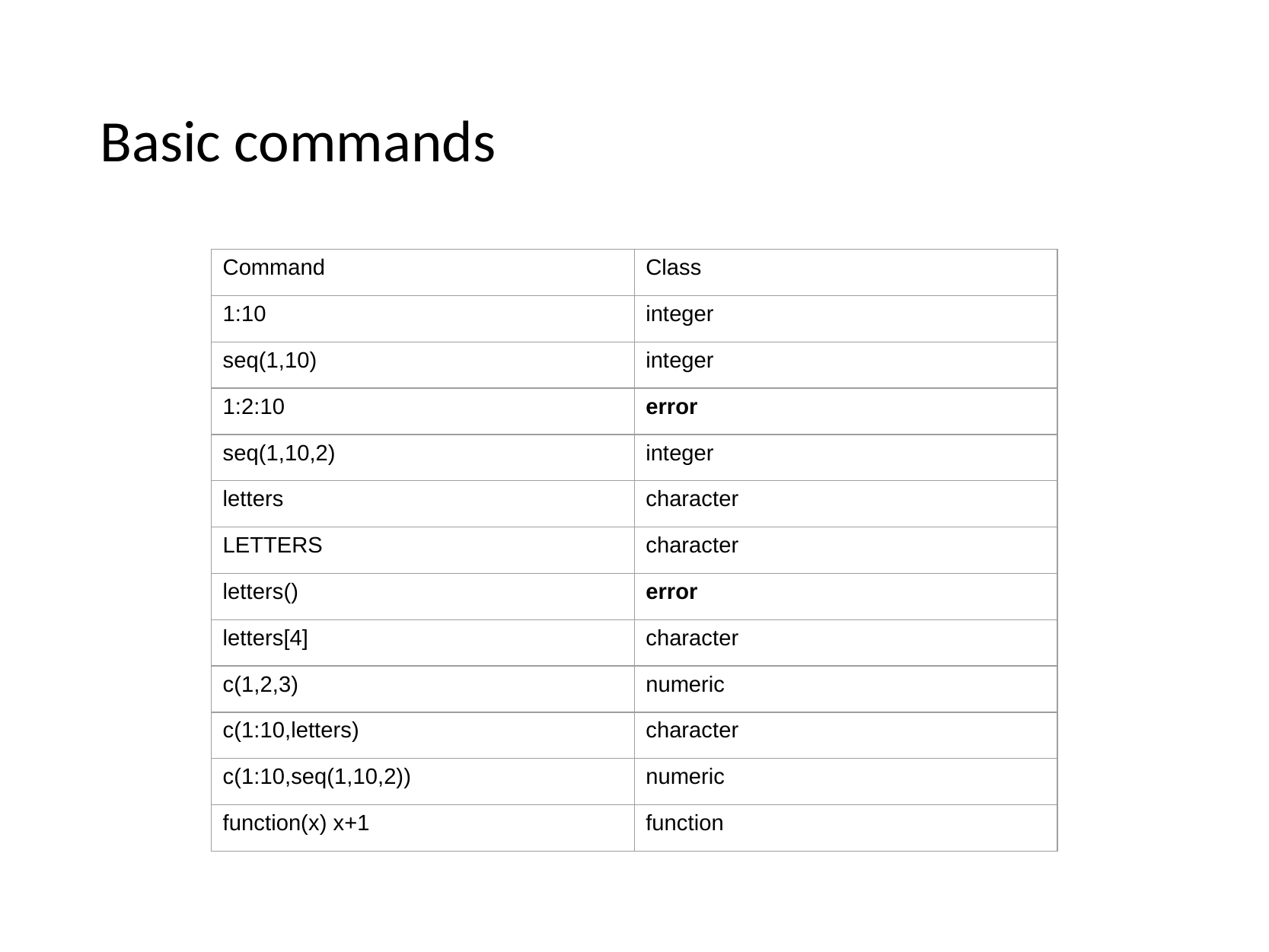

# Basic commands
| Command | Class |
| --- | --- |
| 1:10 | integer |
| seq(1,10) | integer |
| 1:2:10 | error |
| seq(1,10,2) | integer |
| letters | character |
| LETTERS | character |
| letters() | error |
| letters[4] | character |
| c(1,2,3) | numeric |
| c(1:10,letters) | character |
| c(1:10,seq(1,10,2)) | numeric |
| function(x) x+1 | function |